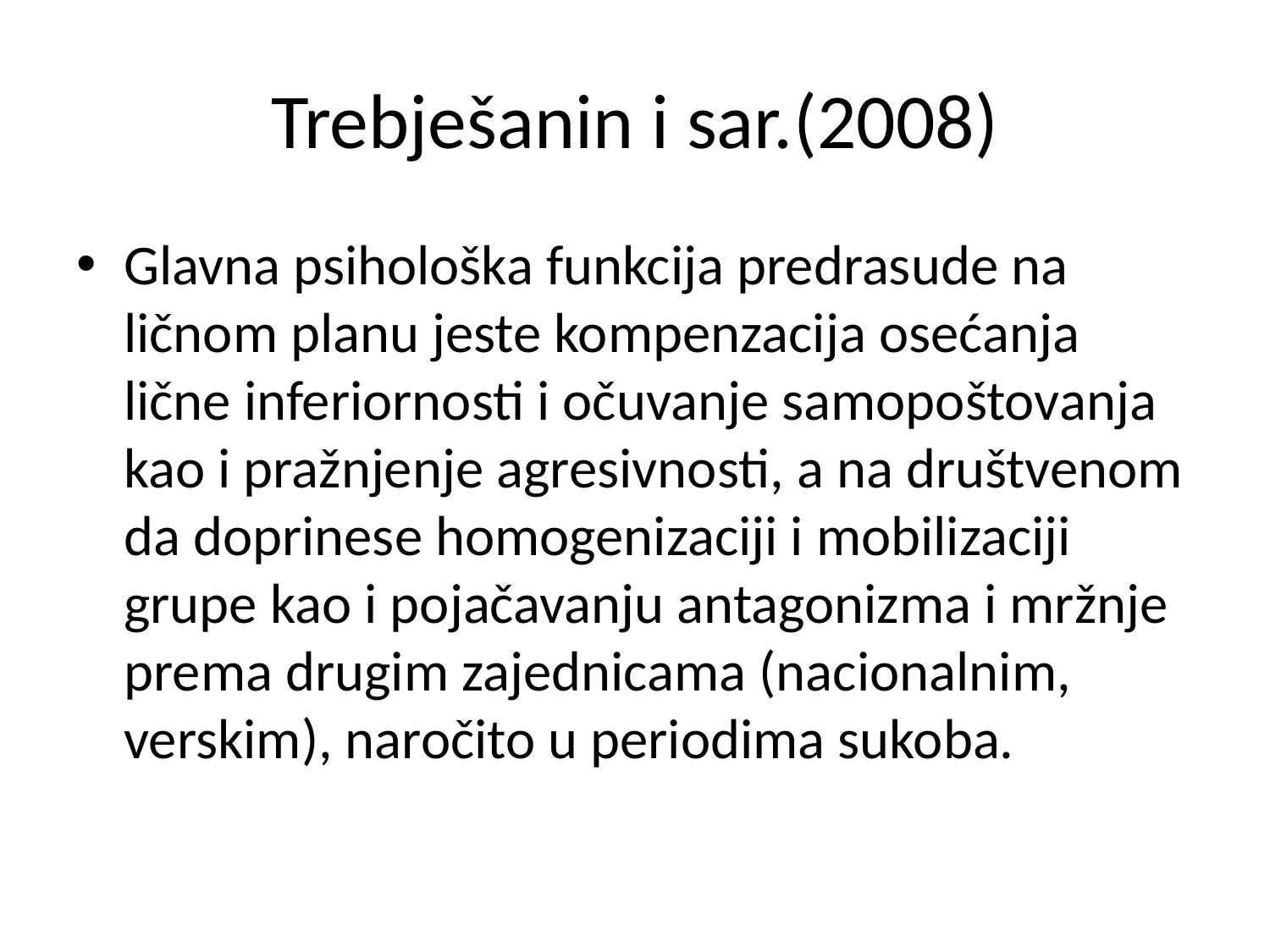

# Trebješanin i sar.(2008)
Glavna psihološka funkcija predrasude na ličnom planu jeste kompenzacija osećanja lične inferiornosti i očuvanje samopoštovanja kao i pražnjenje agresivnosti, a na društvenom da doprinese homogenizaciji i mobilizaciji grupe kao i pojačavanju antagonizma i mržnje prema drugim zajednicama (nacionalnim, verskim), naročito u periodima sukoba.